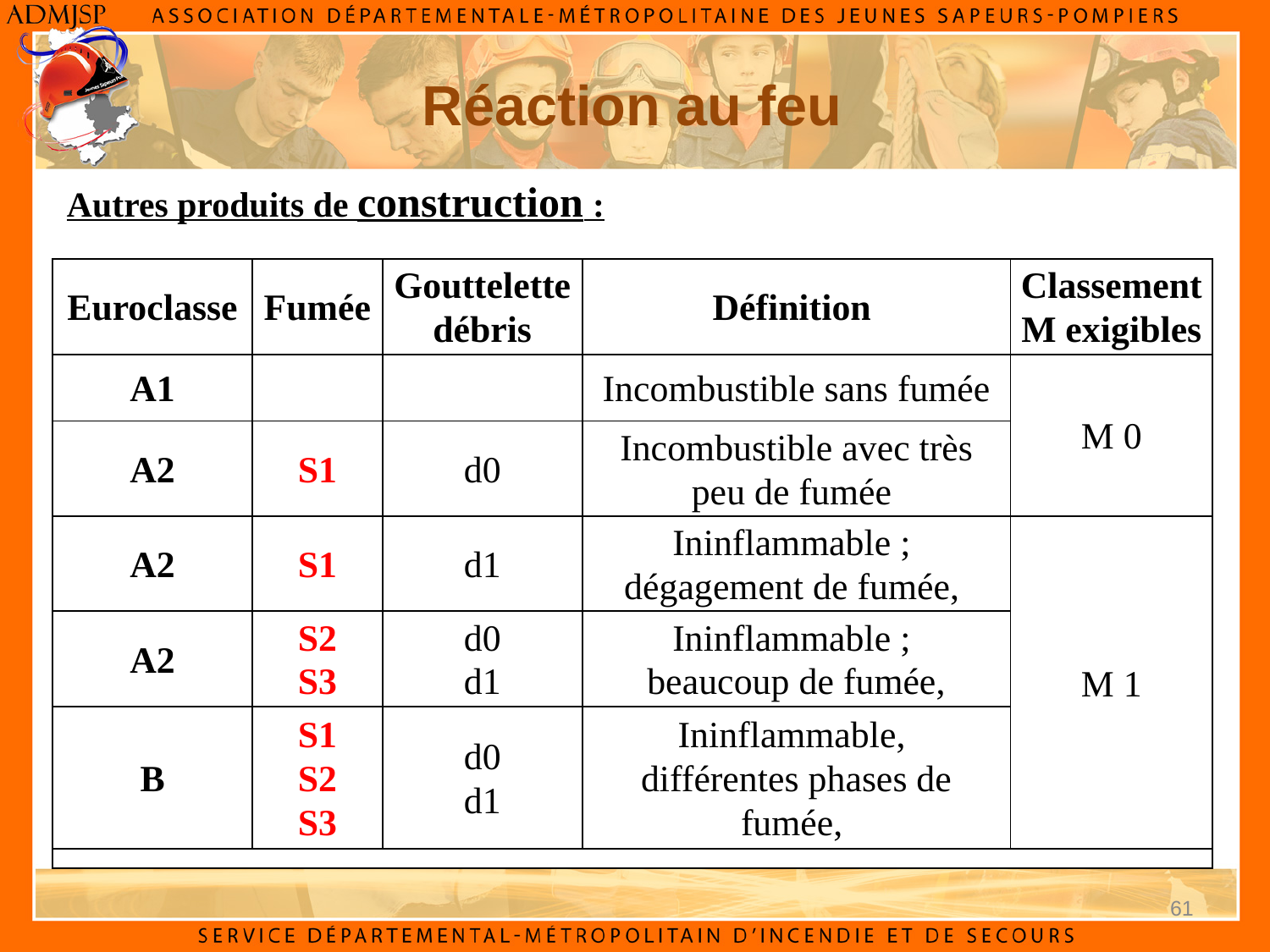

# Réaction au feu
Autres produits de construction :
| Euroclasse | Fumée | Gouttelette débris | Définition | Classement M exigibles |
| --- | --- | --- | --- | --- |
| A1 |  |  | Incombustible sans fumée | M 0 |
| A2 | S1 | d0 | Incombustible avec très peu de fumée |  |
| A2 | S1 | d1 | Ininflammable ; dégagement de fumée, | M 1 |
| A2 | S2 S3 | d0 d1 | Ininflammable ; beaucoup de fumée, |  |
| B | S1 S2 S3 | d0 d1 | Ininflammable, différentes phases de fumée, |  |
|  |  |  |  |  |
61